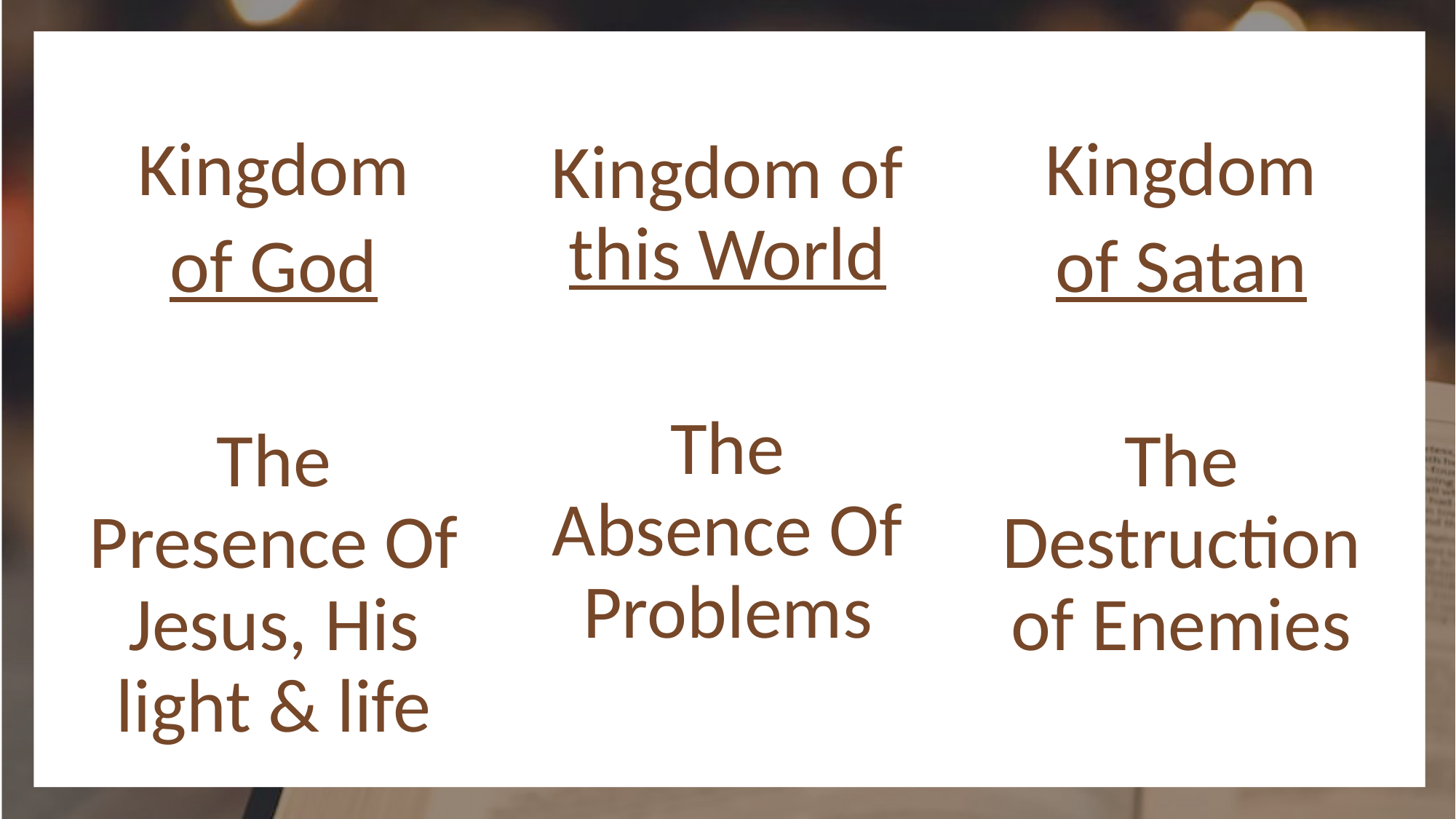

Kingdom
of God

The Presence Of Jesus, His light & life
Kingdom
of Satan

The Destruction of Enemies
Kingdom of this World

The Absence Of Problems